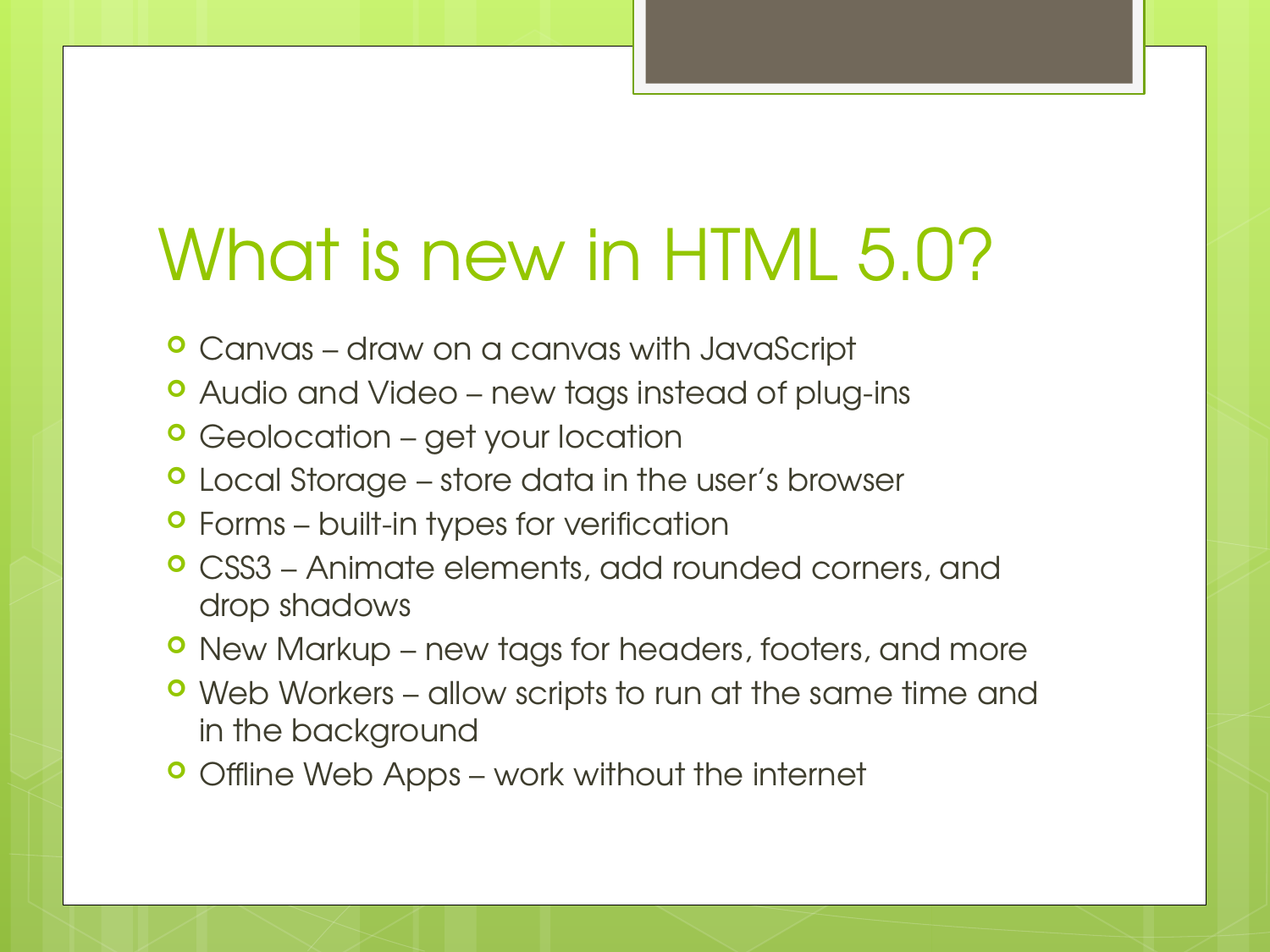

# What is new in HTML 5.0?
Canvas – draw on a canvas with JavaScript
Audio and Video – new tags instead of plug-ins
Geolocation – get your location
Local Storage – store data in the user’s browser
Forms – built-in types for verification
CSS3 – Animate elements, add rounded corners, and drop shadows
New Markup – new tags for headers, footers, and more
Web Workers – allow scripts to run at the same time and in the background
Offline Web Apps – work without the internet